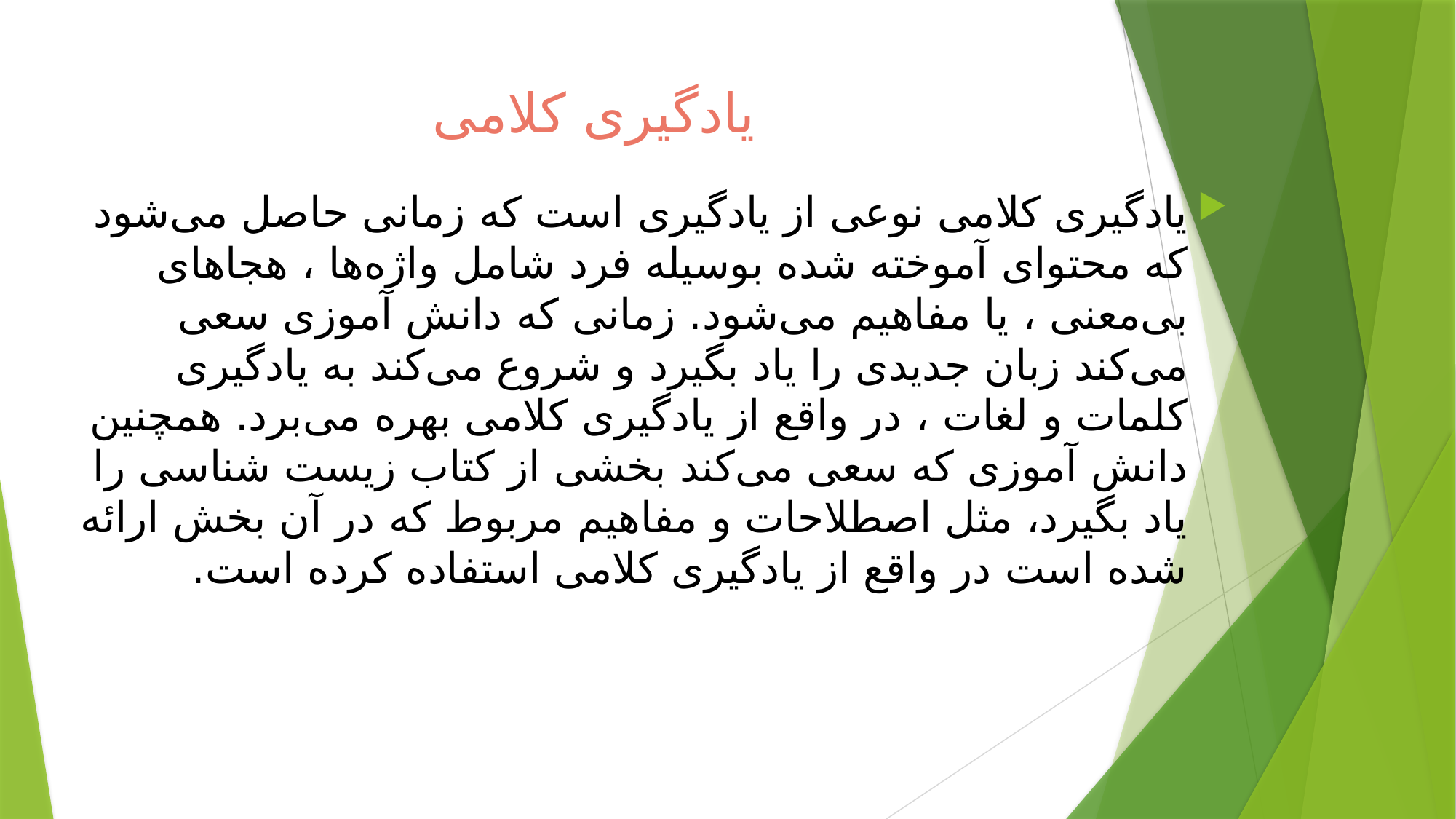

# یادگیری کلامی
یادگیری کلامی نوعی از یادگیری است که زمانی حاصل می‌شود که محتوای آموخته شده بوسیله فرد شامل واژه‌ها ، هجاهای بی‌معنی ، یا مفاهیم می‌شود. زمانی که دانش آموزی سعی می‌کند زبان جدیدی را یاد بگیرد و شروع می‌کند به یادگیری کلمات و لغات ، در واقع از یادگیری کلامی بهره می‌برد. همچنین دانش آموزی که سعی می‌کند بخشی از کتاب زیست شناسی را یاد بگیرد، مثل اصطلاحات و مفاهیم مربوط که در آن بخش ارائه شده است در واقع از یادگیری کلامی استفاده کرده است.